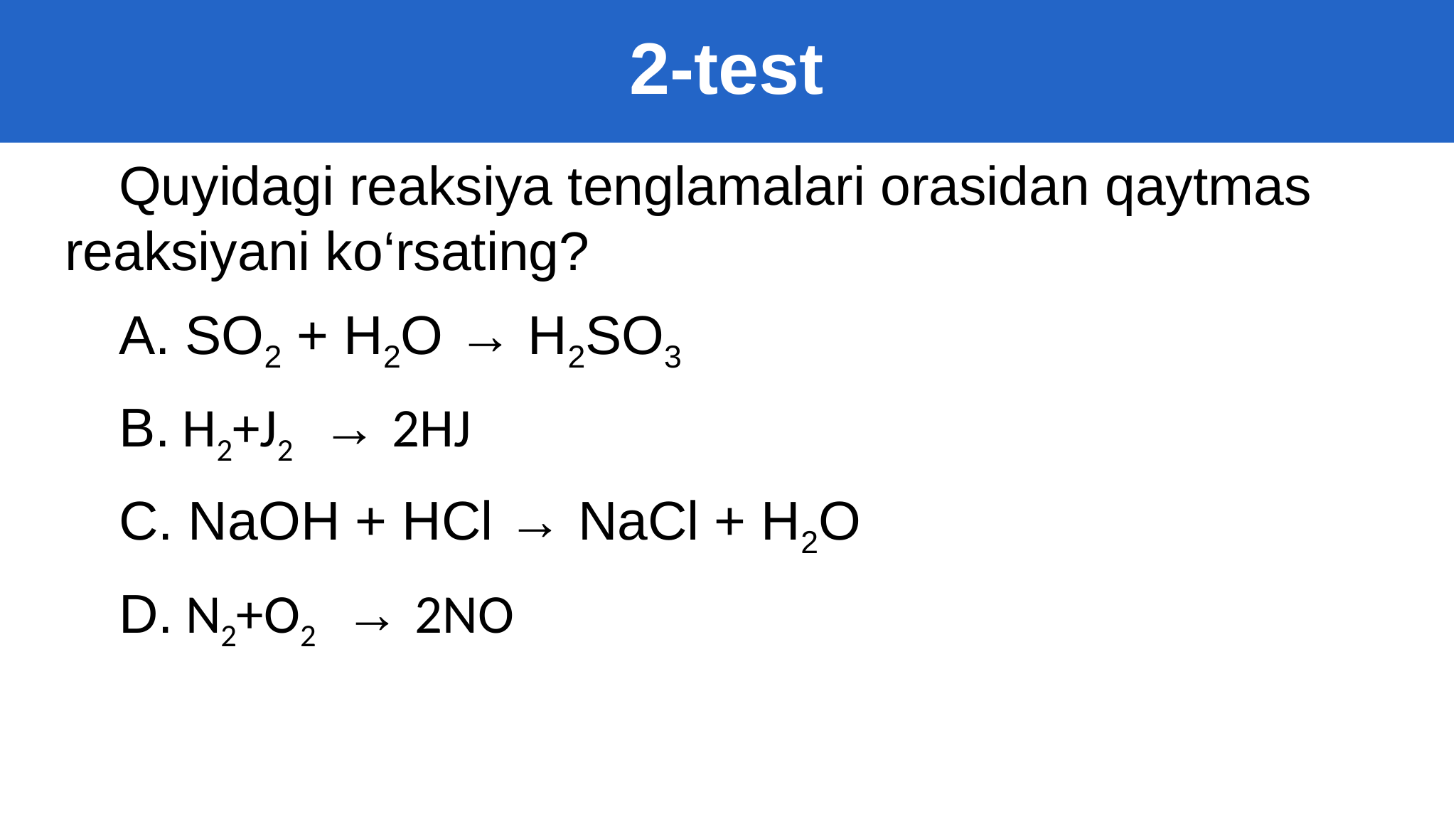

2-test
Quyidagi reaksiya tenglamalari orasidan qaytmas reaksiyani ko‘rsating?
A. SO2 + H2O → H2SO3
B. H2+J2   → 2HJ
C. NaOH + HCl → NaCl + H2O
D. N2+O2   → 2NO